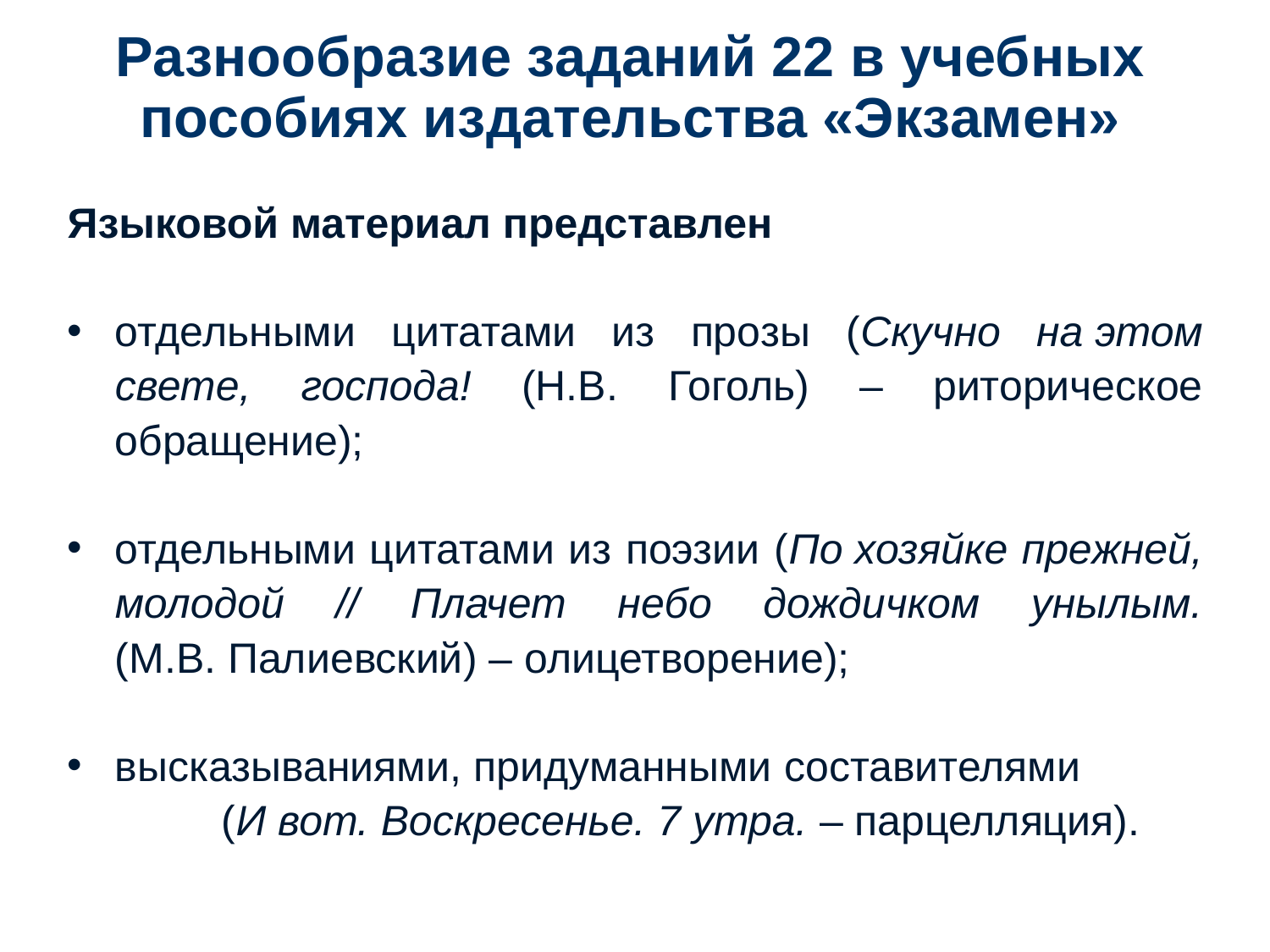

# Разнообразие заданий 22 в учебных пособиях издательства «Экзамен»
Языковой материал представлен

отдельными цитатами из прозы (Скучно на этом свете, господа! (Н.В. Гоголь) – риторическое обращение);

отдельными цитатами из поэзии (По хозяйке прежней, молодой // Плачет небо дождичком унылым. (М.В. Палиевский) – олицетворение);

высказываниями, придуманными составителями                    (И вот. Воскресенье. 7 утра. – парцелляция).